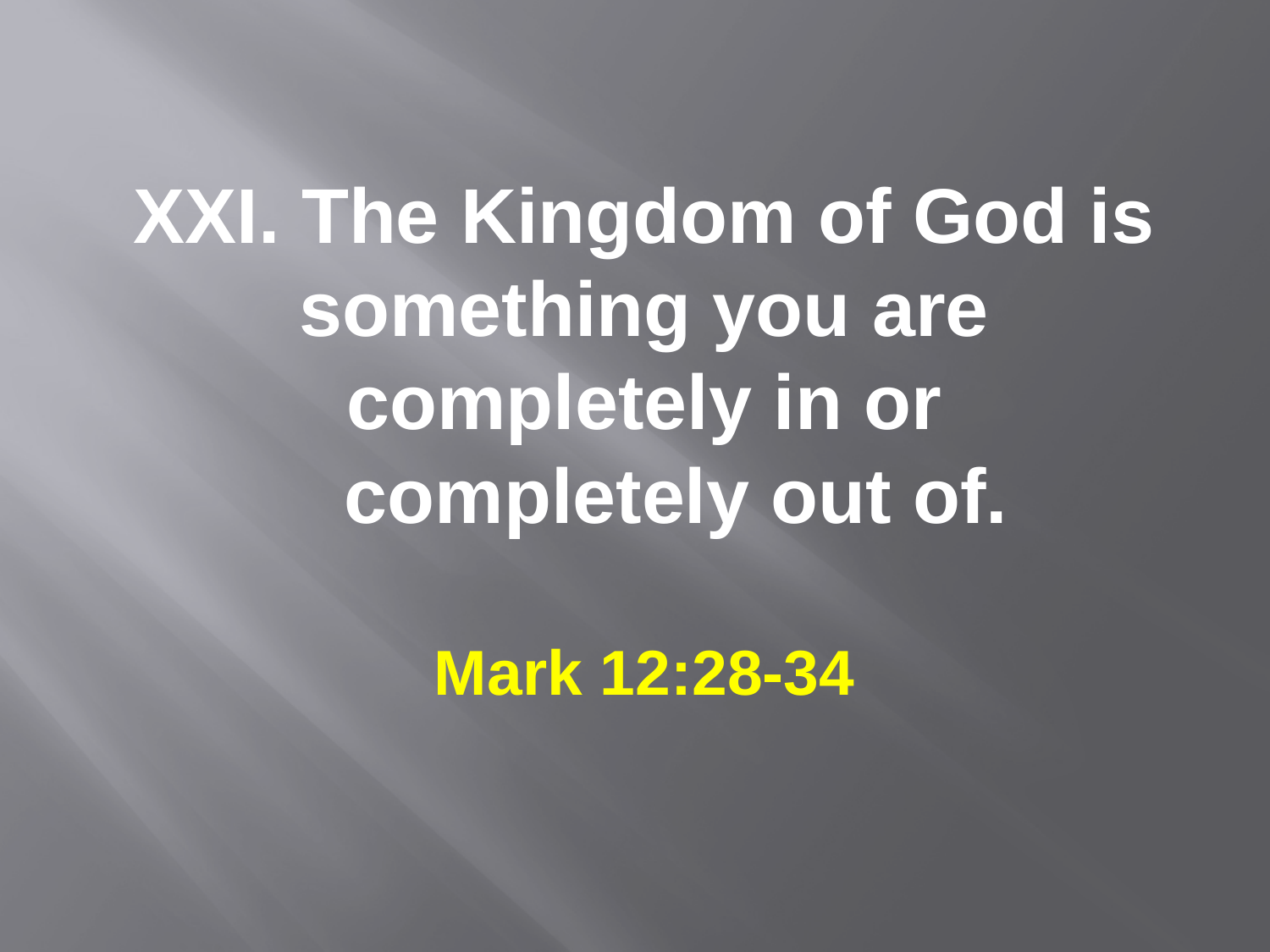

# XXI. The Kingdom of God is something you are completely in or completely out of. Mark 12:28-34